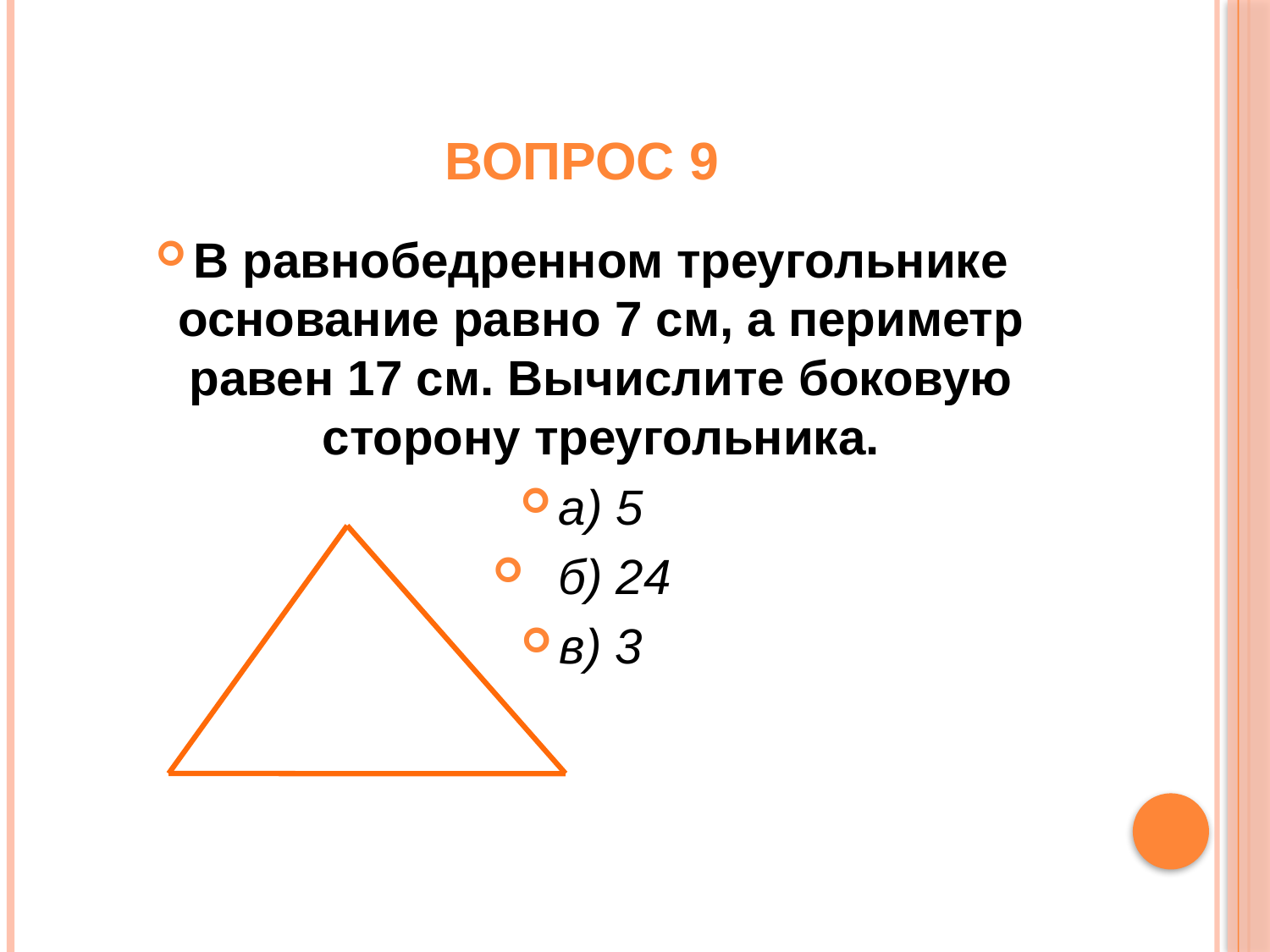

# Вопрос 9
В равнобедренном треугольнике основание равно 7 см, а периметр равен 17 см. Вычислите боковую сторону треугольника.
а) 5
  б) 24
в) 3